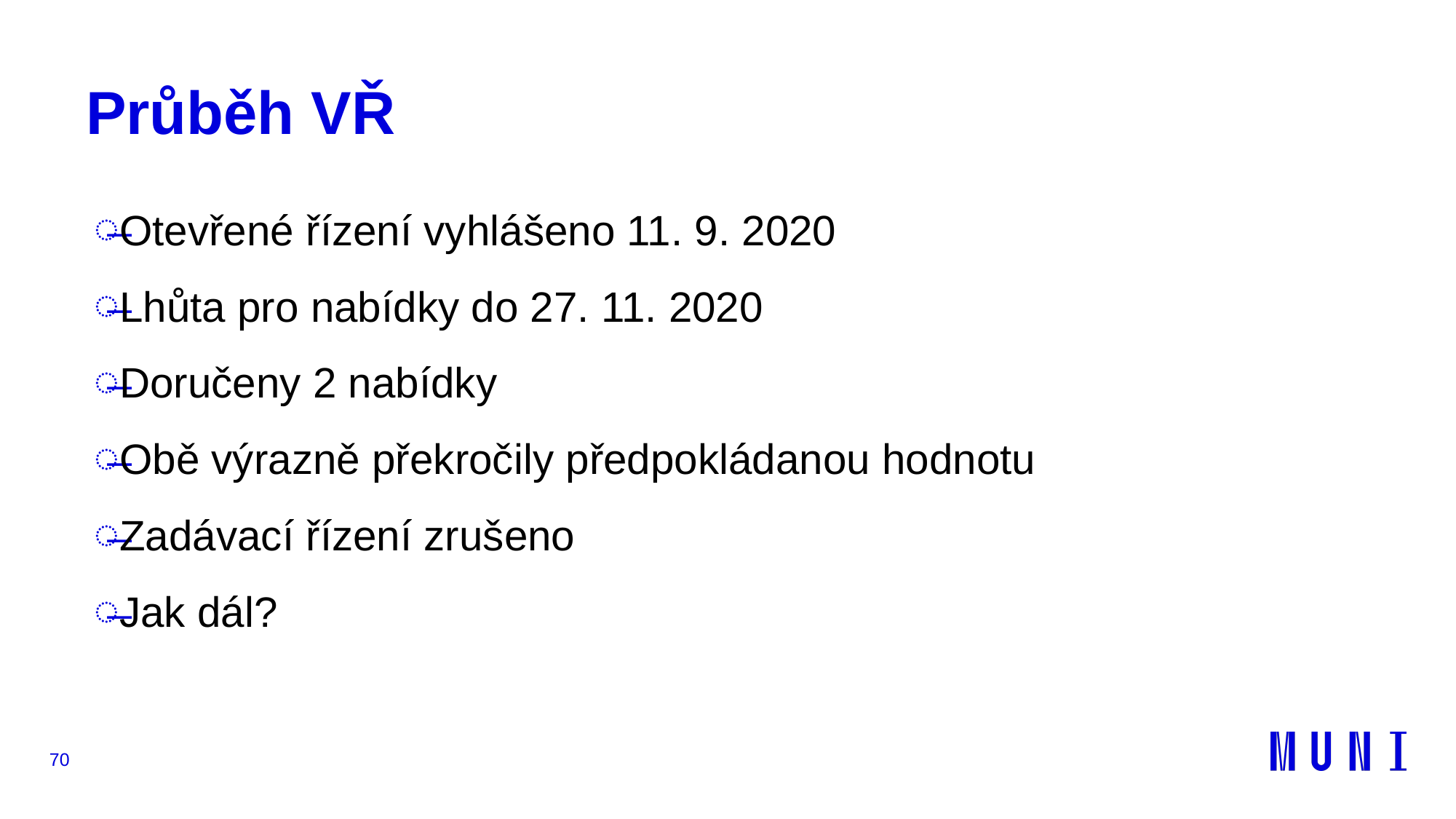

# Průběh VŘ
Otevřené řízení vyhlášeno 11. 9. 2020
Lhůta pro nabídky do 27. 11. 2020
Doručeny 2 nabídky
Obě výrazně překročily předpokládanou hodnotu
Zadávací řízení zrušeno
Jak dál?

70